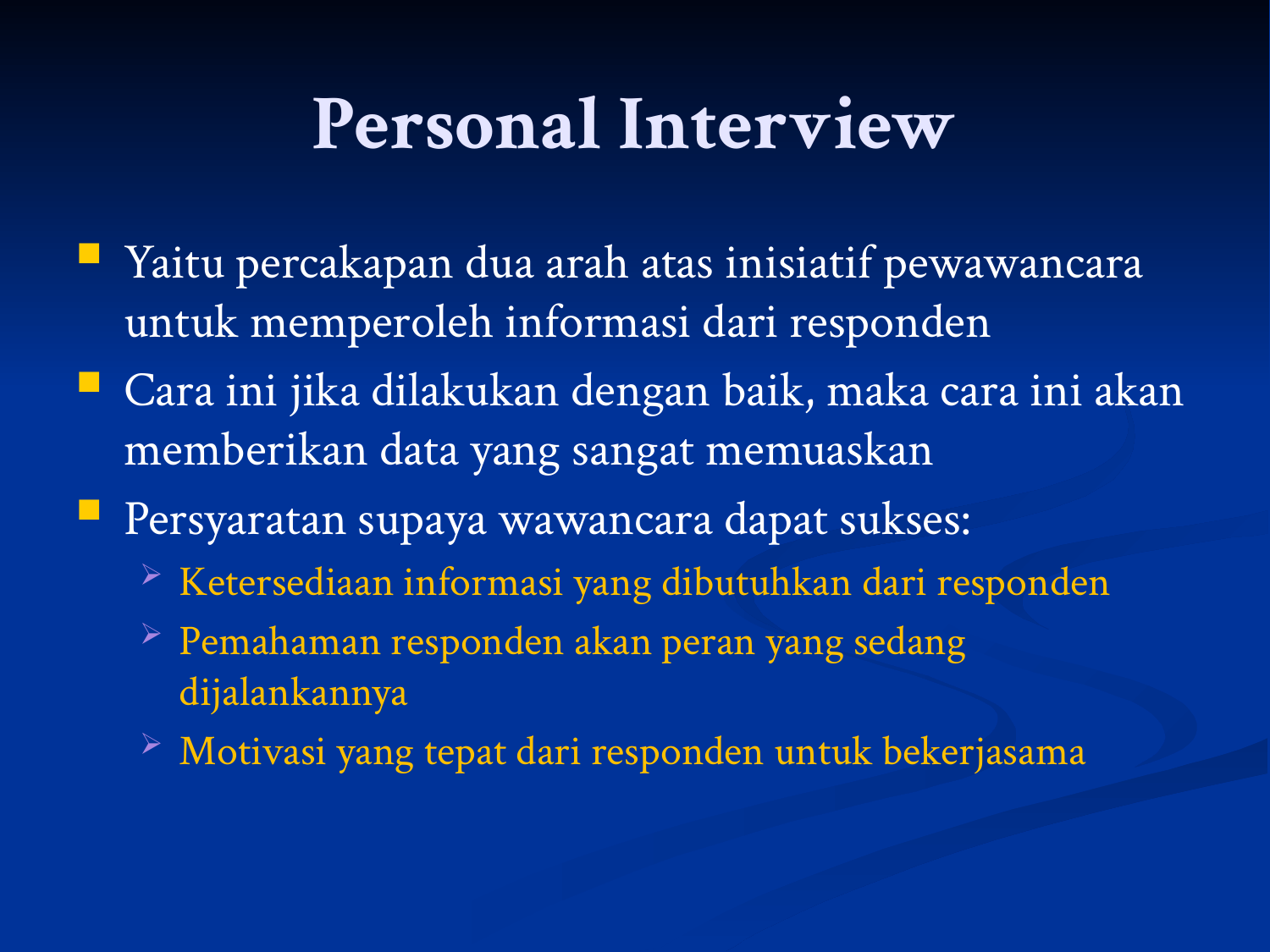

# Personal Interview
Yaitu percakapan dua arah atas inisiatif pewawancara untuk memperoleh informasi dari responden
Cara ini jika dilakukan dengan baik, maka cara ini akan memberikan data yang sangat memuaskan
Persyaratan supaya wawancara dapat sukses:
Ketersediaan informasi yang dibutuhkan dari responden
Pemahaman responden akan peran yang sedang dijalankannya
Motivasi yang tepat dari responden untuk bekerjasama